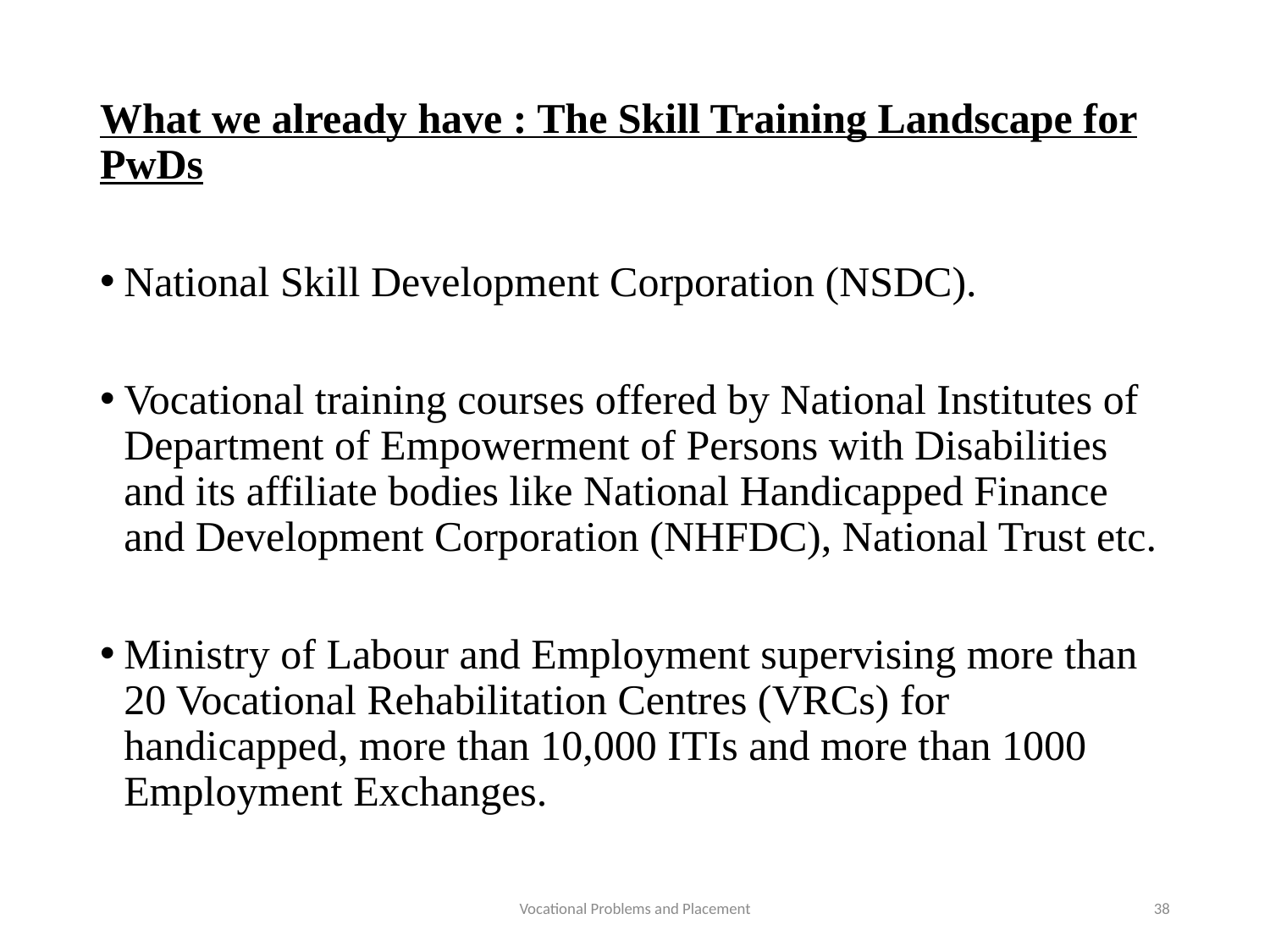

# What we already have : The Skill Training Landscape for PwDs
National Skill Development Corporation (NSDC).

Vocational training courses offered by National Institutes of Department of Empowerment of Persons with Disabilities and its affiliate bodies like National Handicapped Finance and Development Corporation (NHFDC), National Trust etc.

Ministry of Labour and Employment supervising more than 20 Vocational Rehabilitation Centres (VRCs) for handicapped, more than 10,000 ITIs and more than 1000 Employment Exchanges.

Vocational Problems and Placement
38